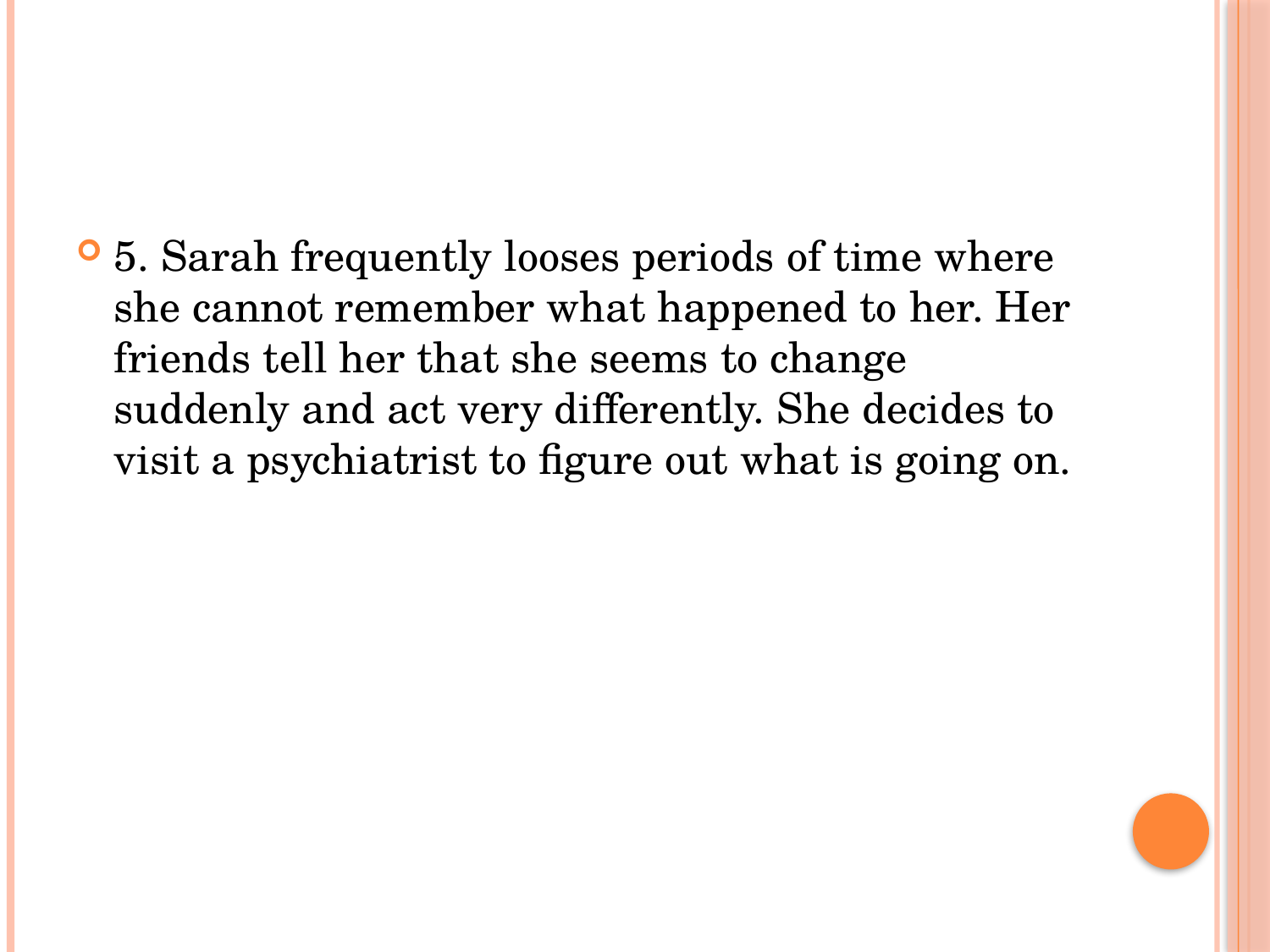

#
5. Sarah frequently looses periods of time where she cannot remember what happened to her. Her friends tell her that she seems to change suddenly and act very differently. She decides to visit a psychiatrist to figure out what is going on.